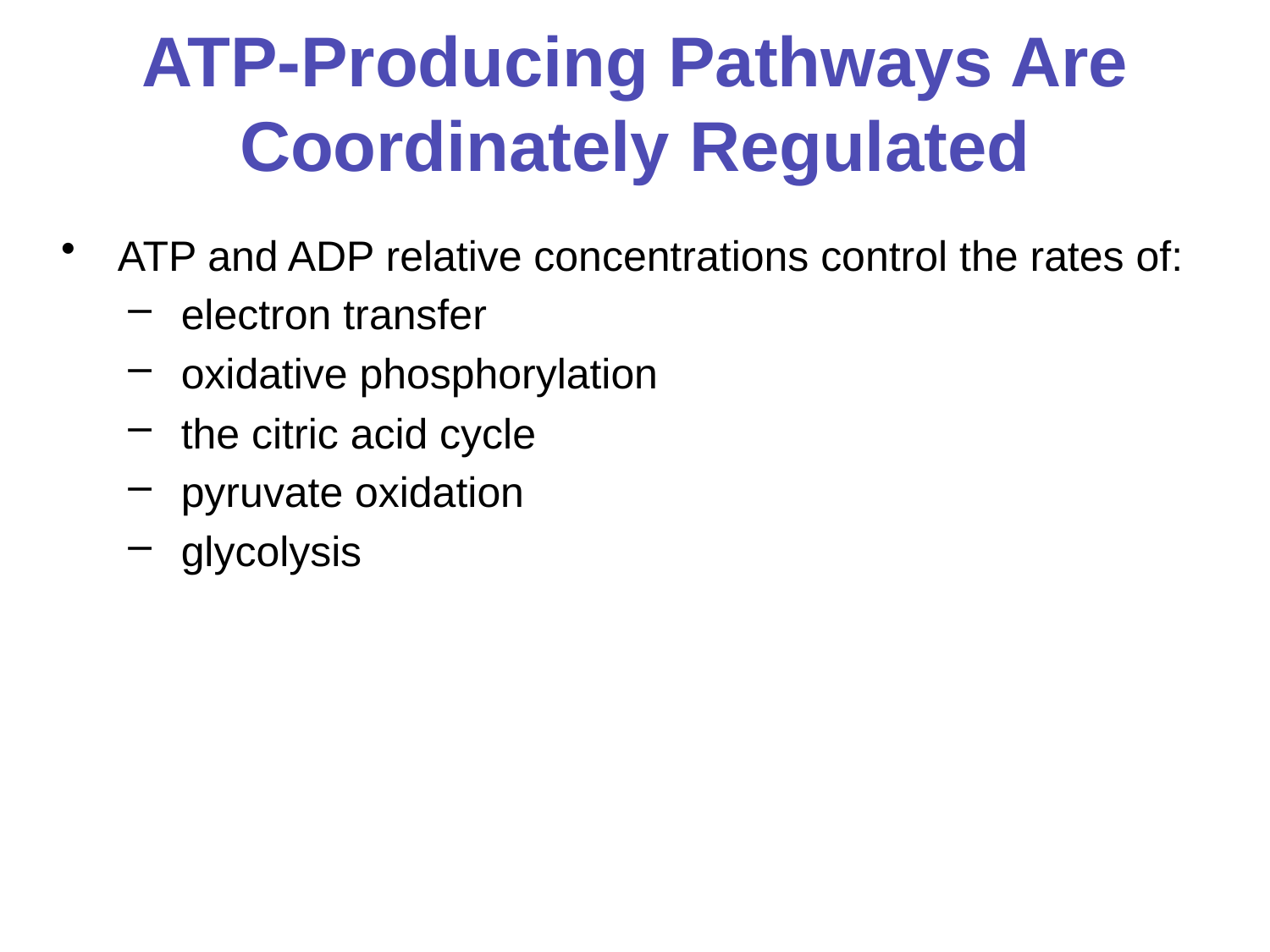

# ATP-Producing Pathways Are Coordinately Regulated
ATP and ADP relative concentrations control the rates of:
electron transfer
oxidative phosphorylation
the citric acid cycle
pyruvate oxidation
glycolysis